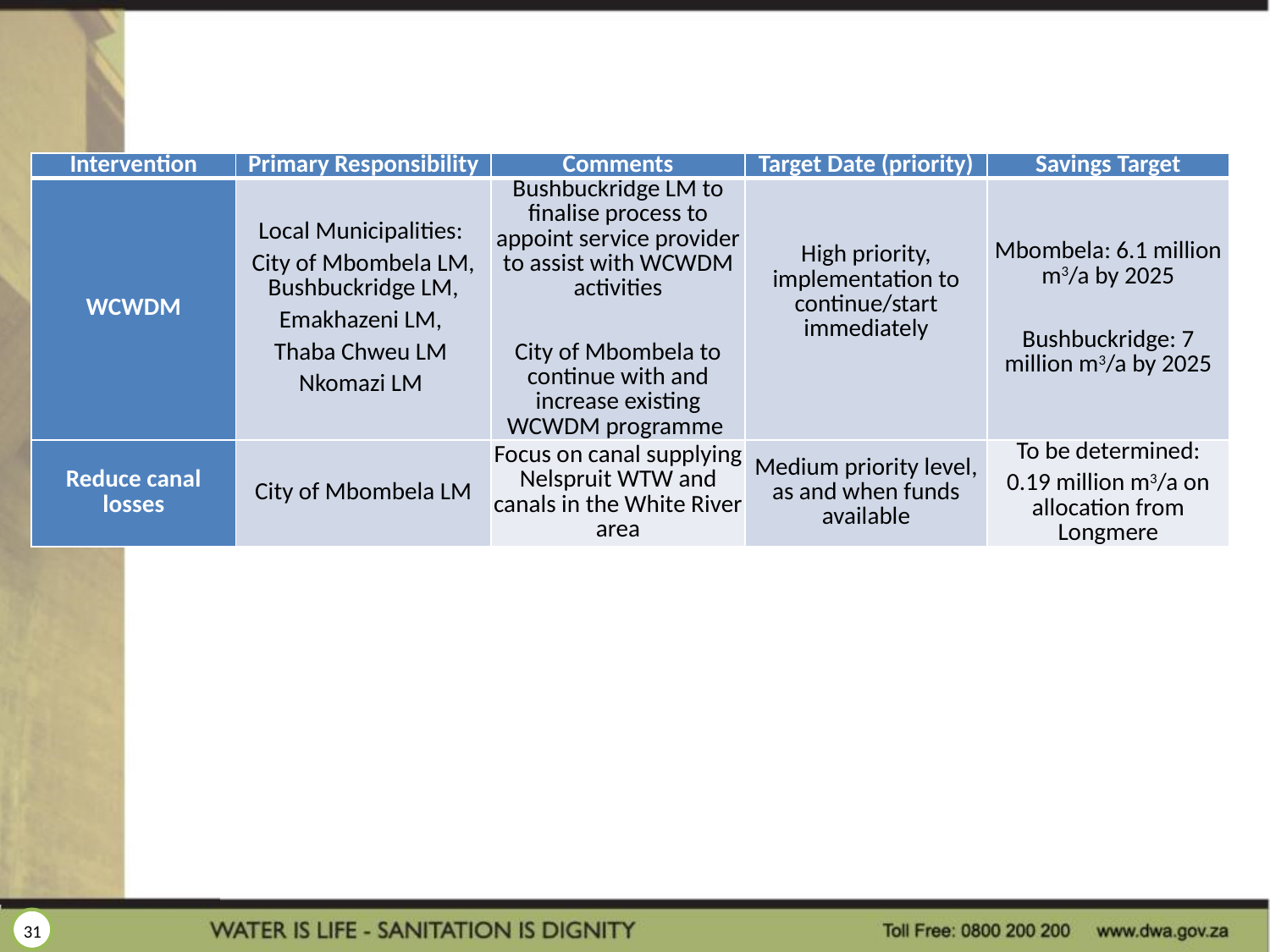

| Intervention | Primary Responsibility | Comments | Target Date (priority) | Savings Target |
| --- | --- | --- | --- | --- |
| WCWDM | Local Municipalities: City of Mbombela LM, Bushbuckridge LM, Emakhazeni LM, Thaba Chweu LM Nkomazi LM | Bushbuckridge LM to finalise process to appoint service provider to assist with WCWDM activities   City of Mbombela to continue with and increase existing WCWDM programme | High priority, implementation to continue/start immediately | Mbombela: 6.1 million m3/a by 2025 Bushbuckridge: 7 million m3/a by 2025 |
| Reduce canal losses | City of Mbombela LM | Focus on canal supplying Nelspruit WTW and canals in the White River area | Medium priority level, as and when funds available | To be determined: 0.19 million m3/a on allocation from Longmere |